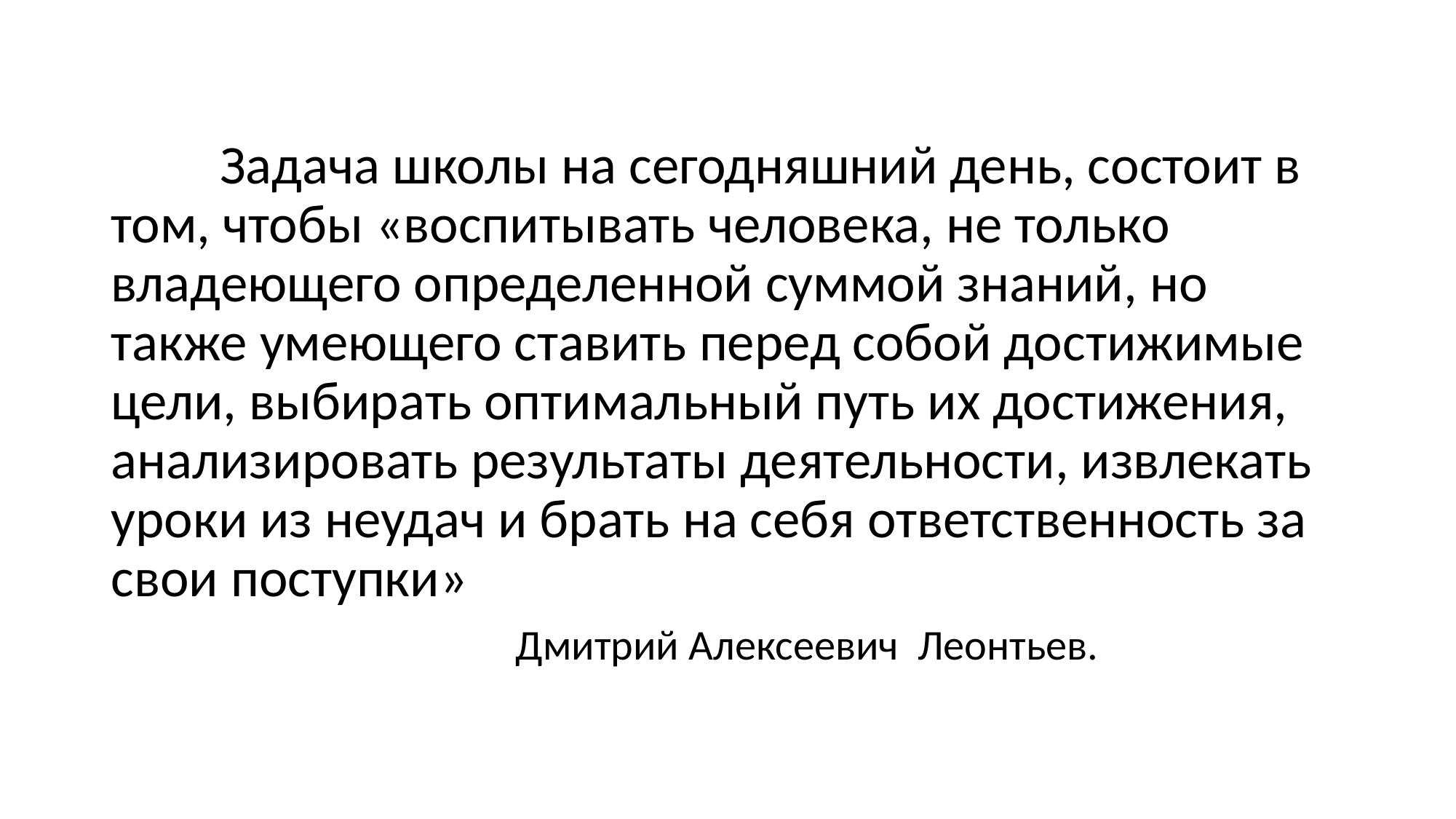

Задача школы на сегодняшний день, состоит в том, чтобы «воспитывать человека, не только владеющего определенной суммой знаний, но также умеющего ставить перед собой достижимые цели, выбирать оптимальный путь их достижения, анализировать результаты деятельности, извлекать уроки из неудач и брать на себя ответственность за свои поступки»
                                          Дмитрий Алексеевич  Леонтьев.